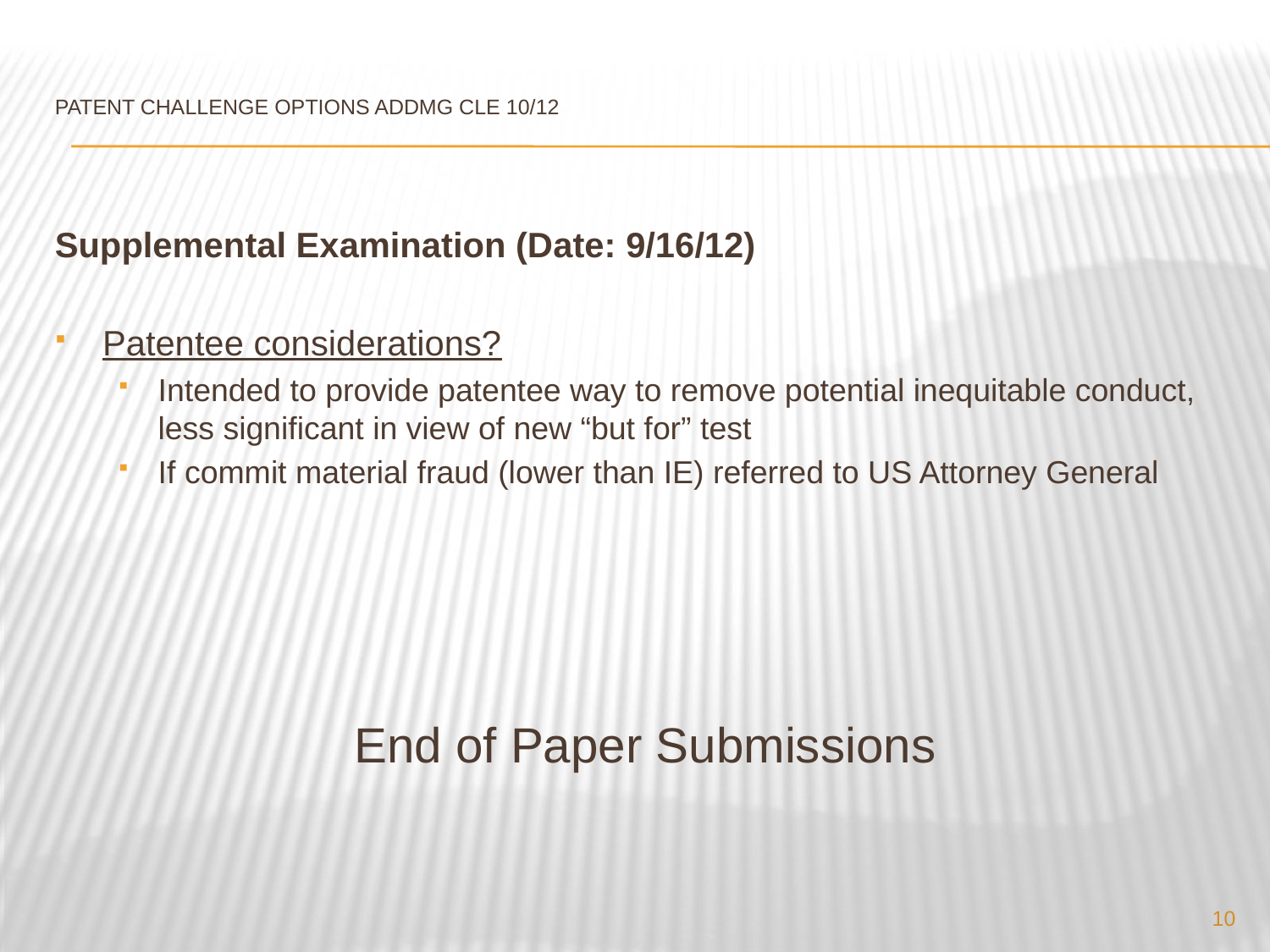

# PATENT CHALLENGE OPTIONS ADDMG CLE 10/12
Supplemental Examination (Date: 9/16/12)

Patentee considerations?
Intended to provide patentee way to remove potential inequitable conduct, less significant in view of new “but for” test
If commit material fraud (lower than IE) referred to US Attorney General

End of Paper Submissions
10